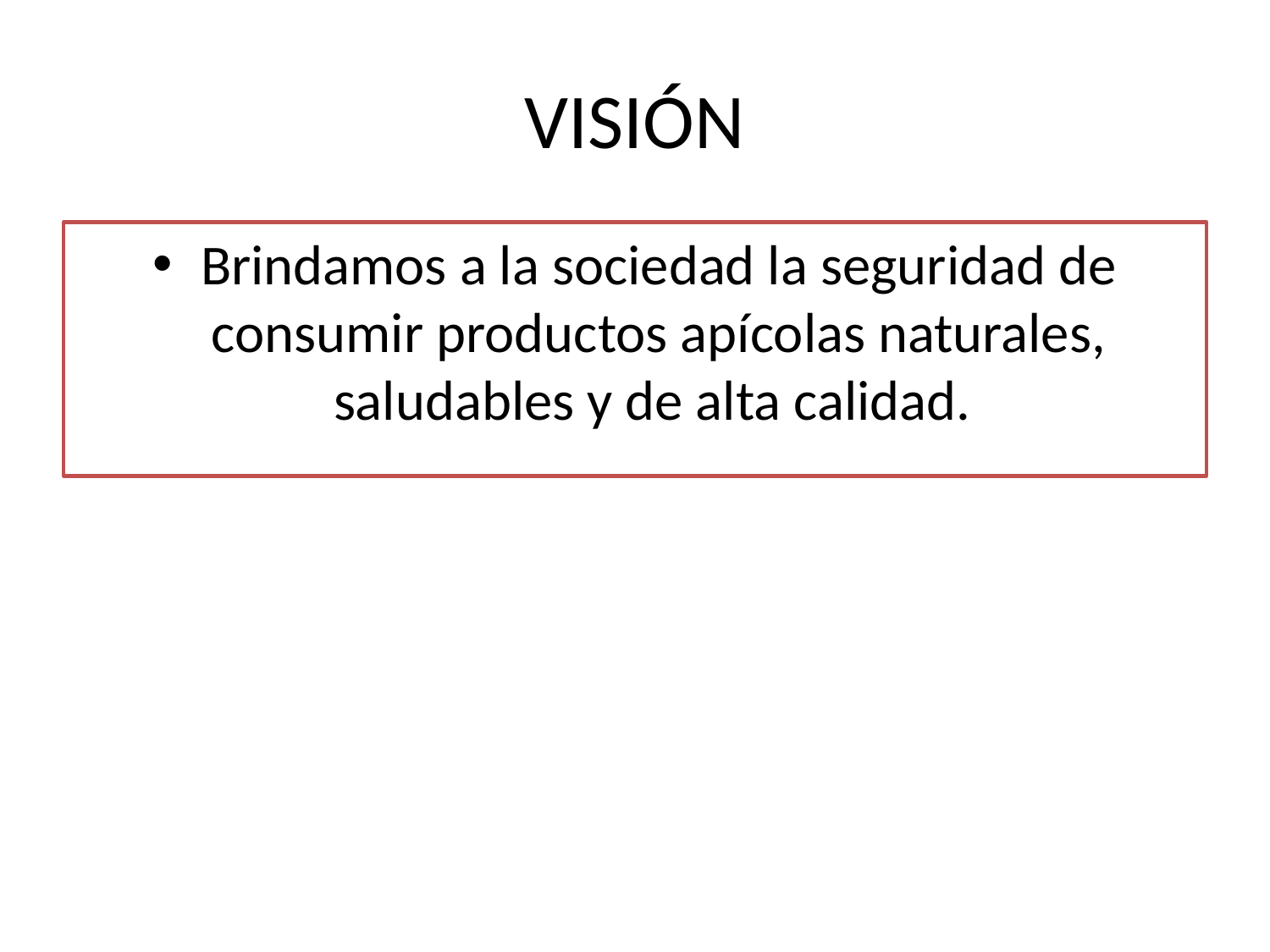

# VISIÓN
Brindamos a la sociedad la seguridad de consumir productos apícolas naturales, saludables y de alta calidad.